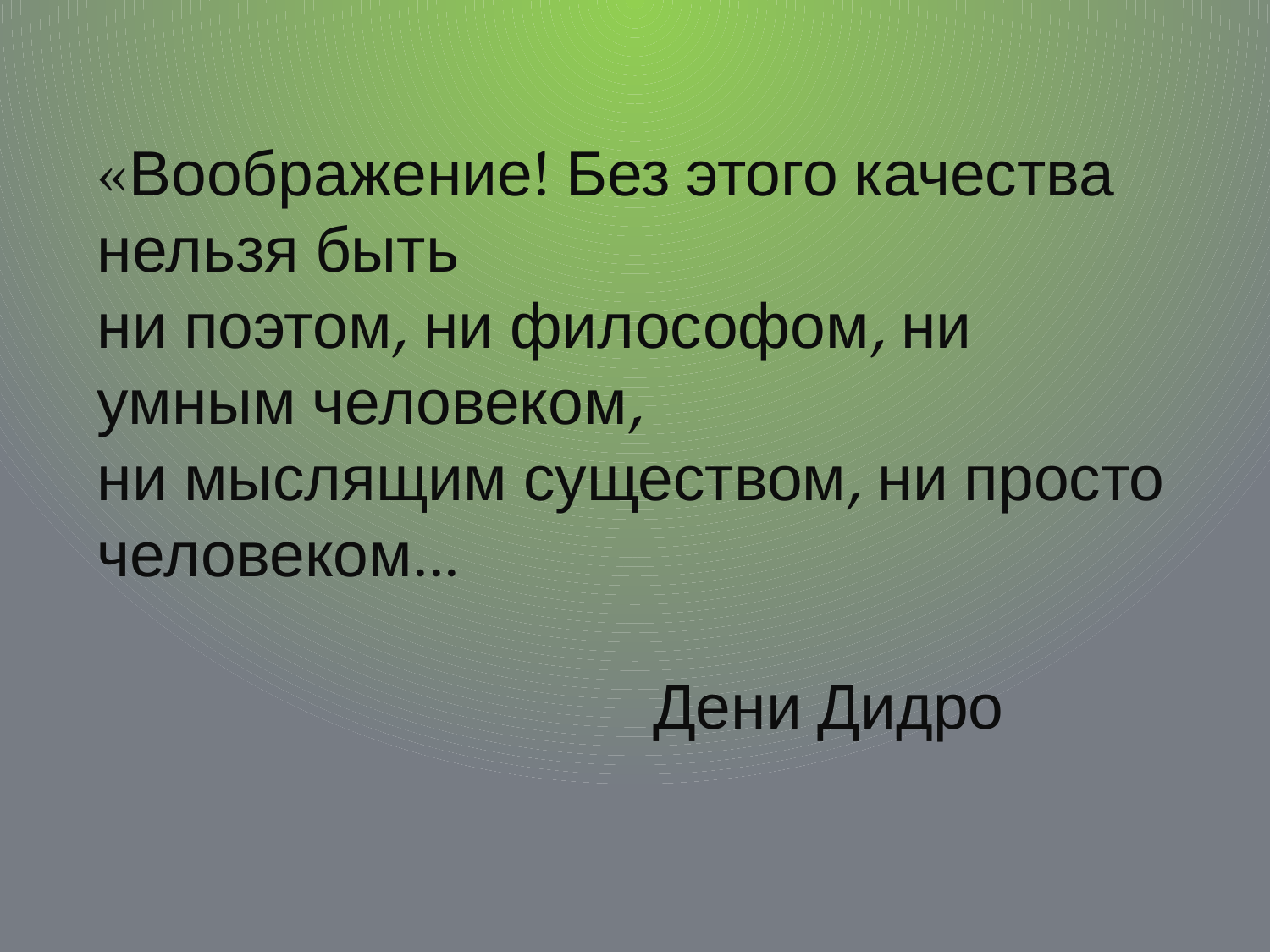

«Воображение! Без этого качества нельзя быть
ни поэтом, ни философом, ни умным человеком,
ни мыслящим существом, ни просто человеком...

                                   Дени Дидро